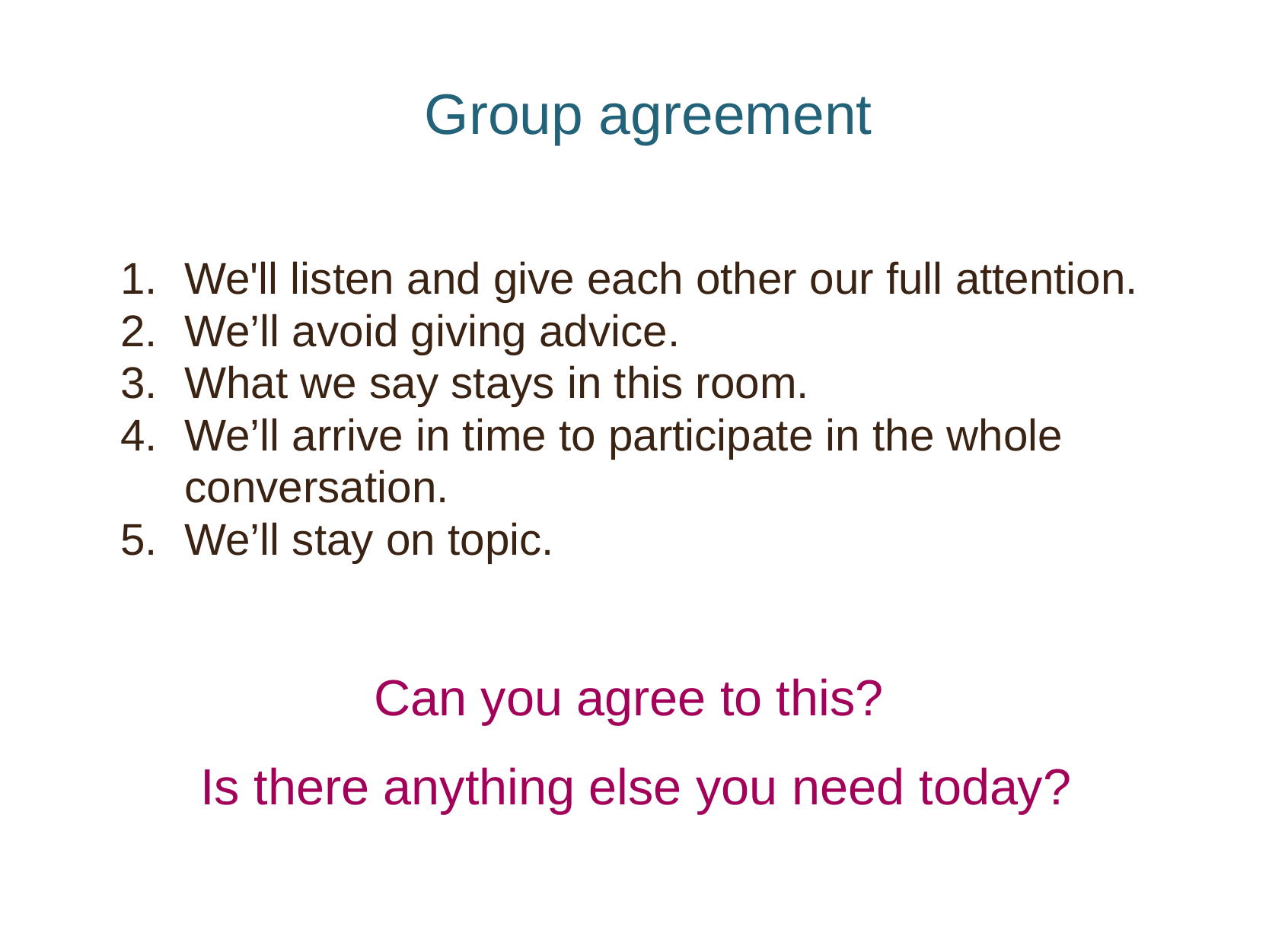

Group agreement
We'll listen and give each other our full attention.
We’ll avoid giving advice.
What we say stays in this room.
We’ll arrive in time to participate in the whole conversation.
We’ll stay on topic.

Can you agree to this?
Is there anything else you need today?